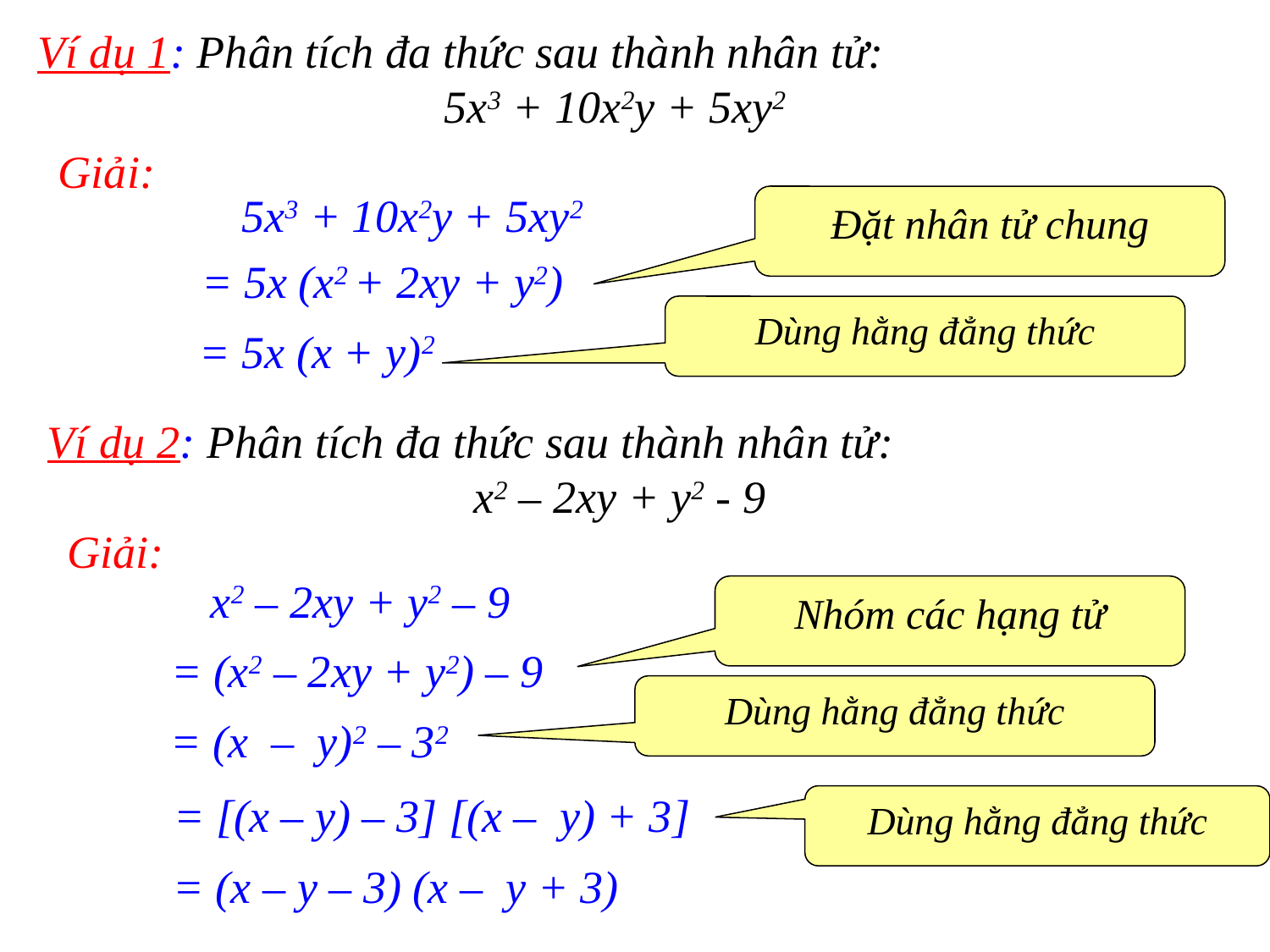

Ví dụ 1: Phân tích đa thức sau thành nhân tử:
5x3 + 10x2y + 5xy2

Giải:
5x3 + 10x2y + 5xy2
Đặt nhân tử chung
= 5x (x2 + 2xy + y2)
Dùng hằng đẳng thức
= 5x (x + y)2
Ví dụ 2: Phân tích đa thức sau thành nhân tử:
x2 – 2xy + y2 - 9
Giải:
x2 – 2xy + y2 – 9
Nhóm các hạng tử
= (x2 – 2xy + y2) – 9
Dùng hằng đẳng thức
= (x  –  y)2 – 32
= [(x – y) – 3] [(x –  y) + 3]
Dùng hằng đẳng thức
= (x – y – 3) (x –  y + 3)